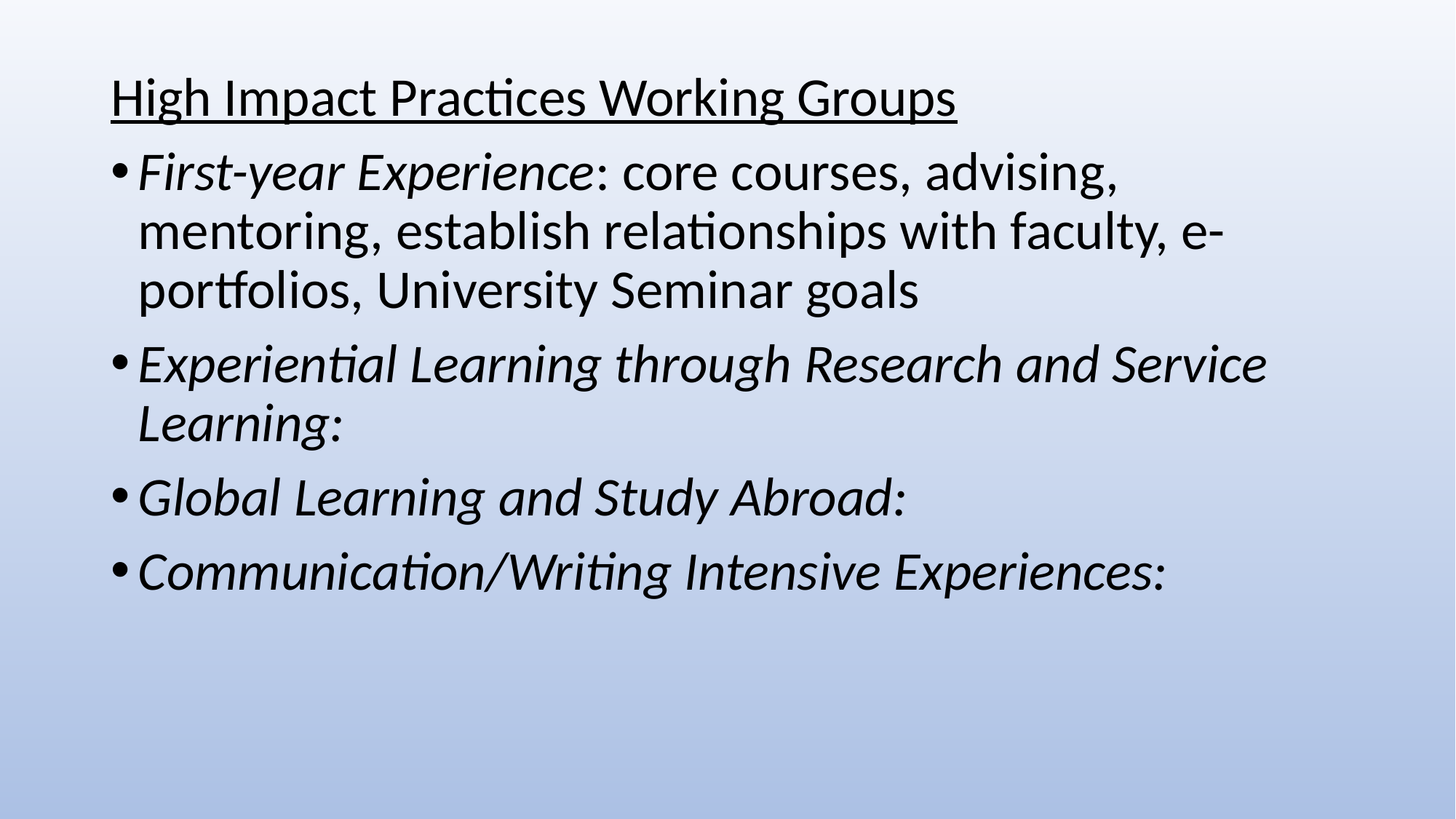

High Impact Practices Working Groups
First-year Experience: core courses, advising, mentoring, establish relationships with faculty, e-portfolios, University Seminar goals
Experiential Learning through Research and Service Learning:
Global Learning and Study Abroad:
Communication/Writing Intensive Experiences: